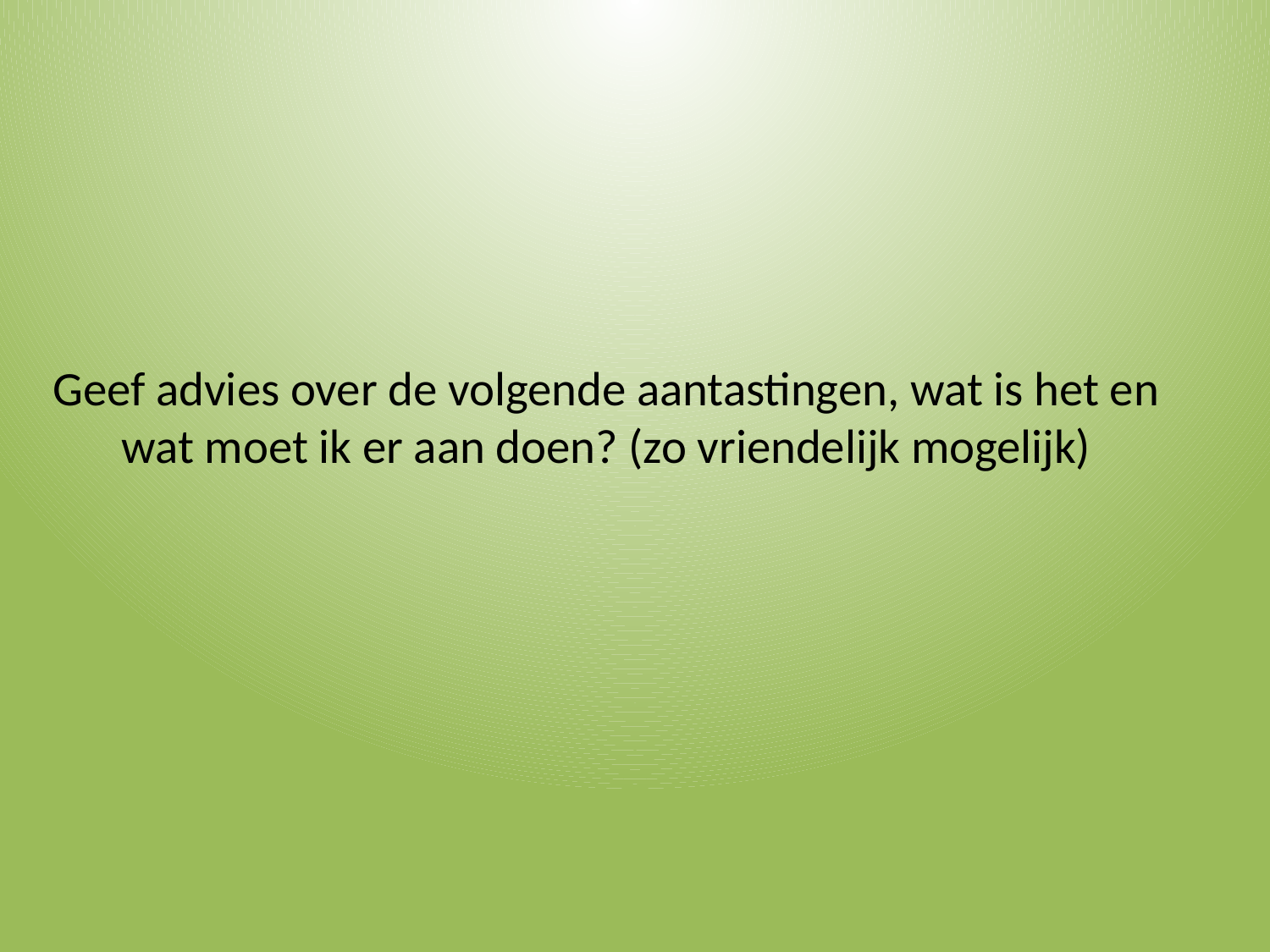

# Geef advies over de volgende aantastingen, wat is het en wat moet ik er aan doen? (zo vriendelijk mogelijk)